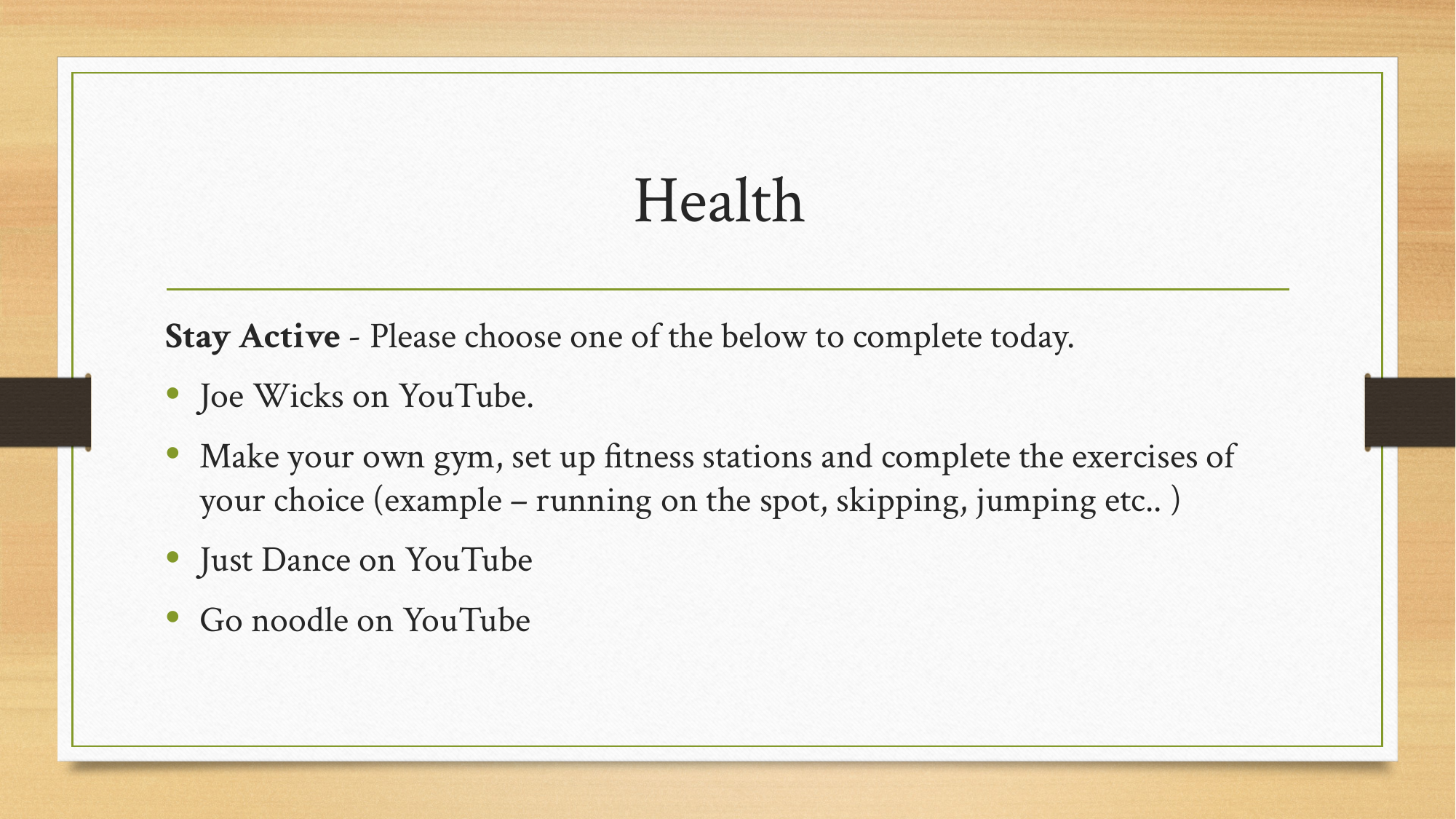

# Health
Stay Active - Please choose one of the below to complete today.
Joe Wicks on YouTube.
Make your own gym, set up fitness stations and complete the exercises of your choice (example – running on the spot, skipping, jumping etc.. )
Just Dance on YouTube
Go noodle on YouTube